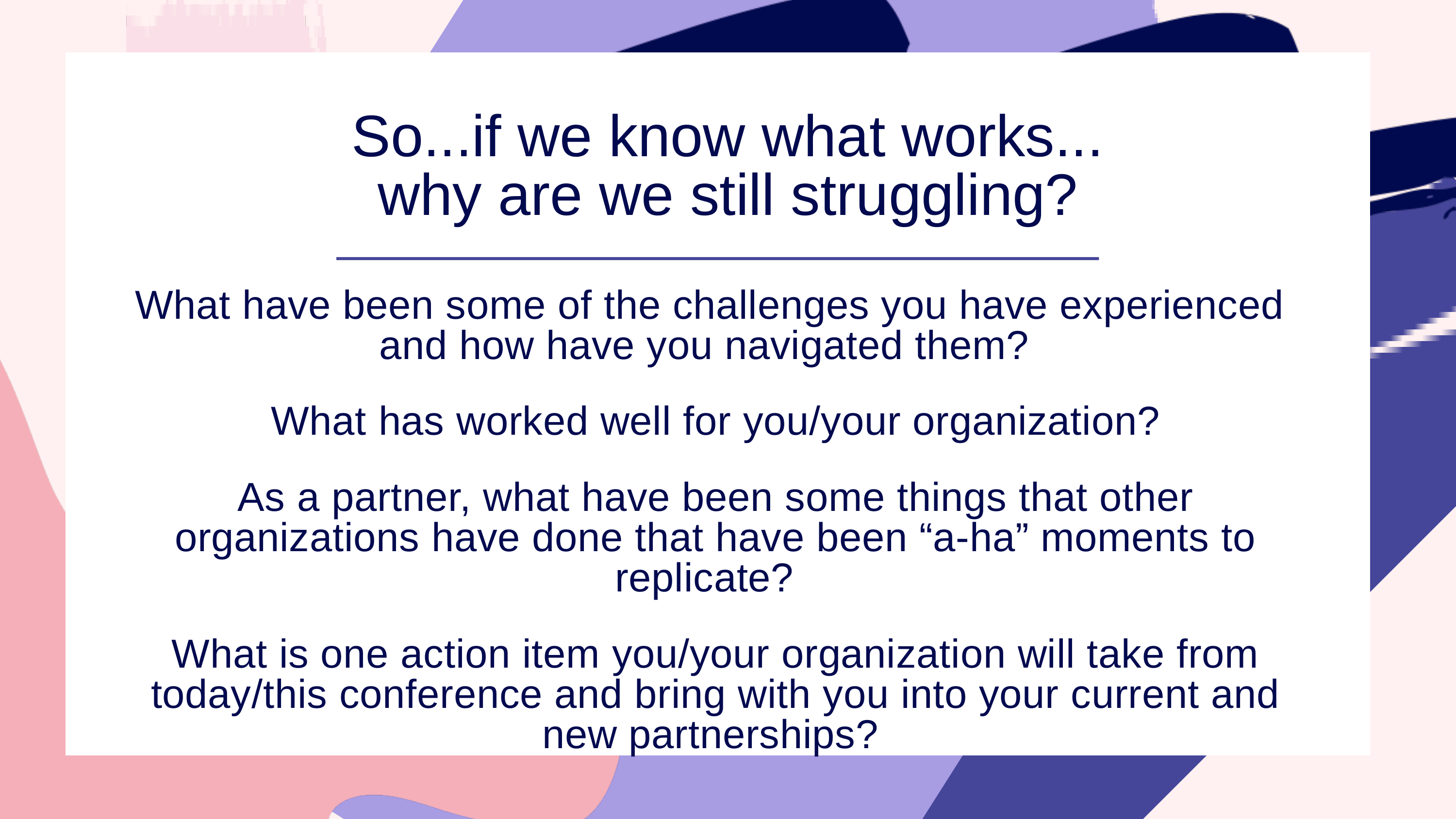

So...if we know what works...
why are we still struggling?

What have been some of the challenges you have experienced
and how have you navigated them?

What has worked well for you/your organization?

As a partner, what have been some things that other organizations have done that have been “a-ha” moments to replicate?

What is one action item you/your organization will take from today/this conference and bring with you into your current and new partnerships?